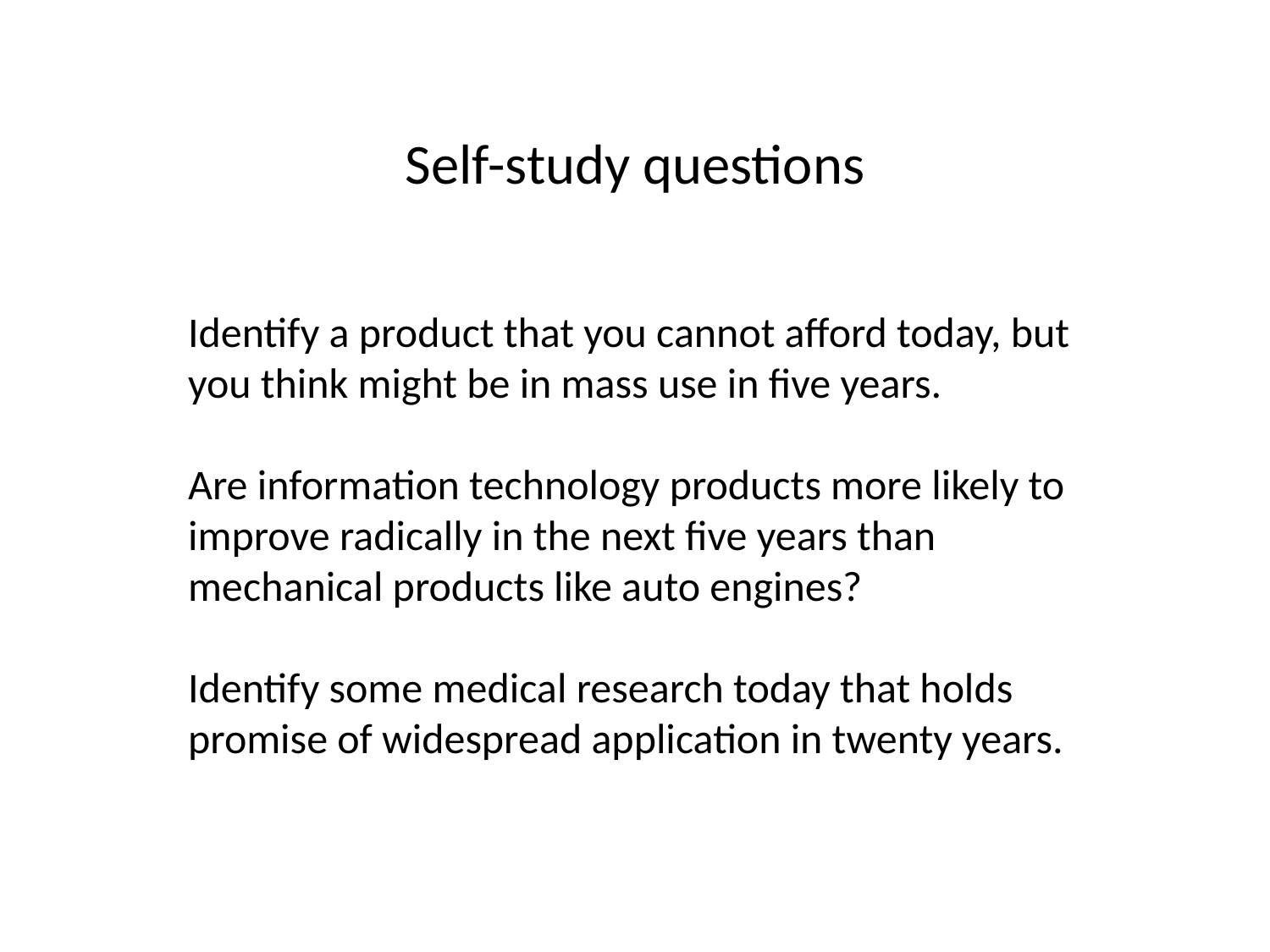

Self-study questions
Identify a product that you cannot afford today, but you think might be in mass use in five years.

Are information technology products more likely to improve radically in the next five years than mechanical products like auto engines?

Identify some medical research today that holds promise of widespread application in twenty years.